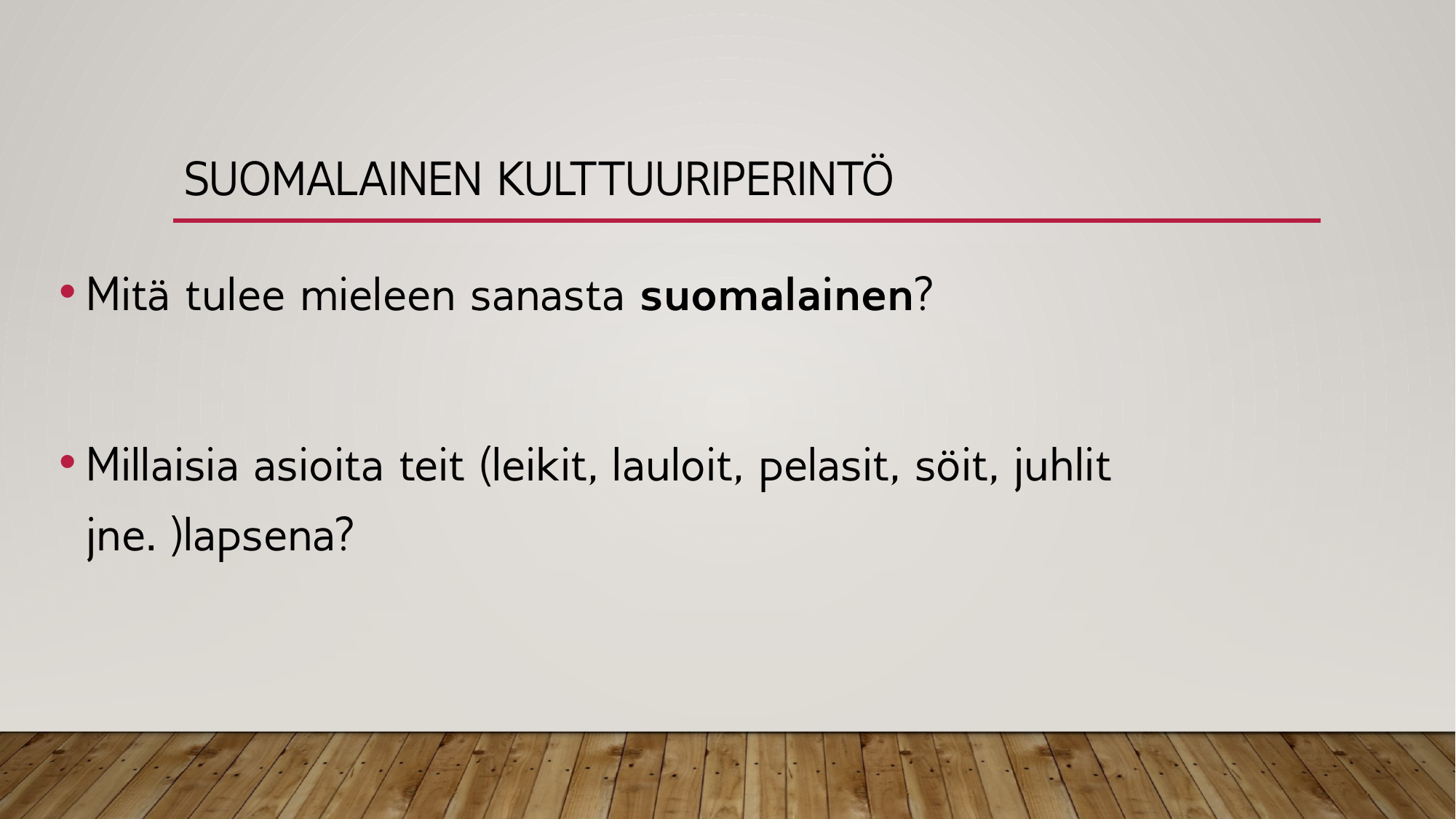

# Suomalainen kulttuuriperintö
Mitä tulee mieleen sanasta suomalainen?

Millaisia asioita teit (leikit, lauloit, pelasit, söit, juhlit jne. )lapsena?